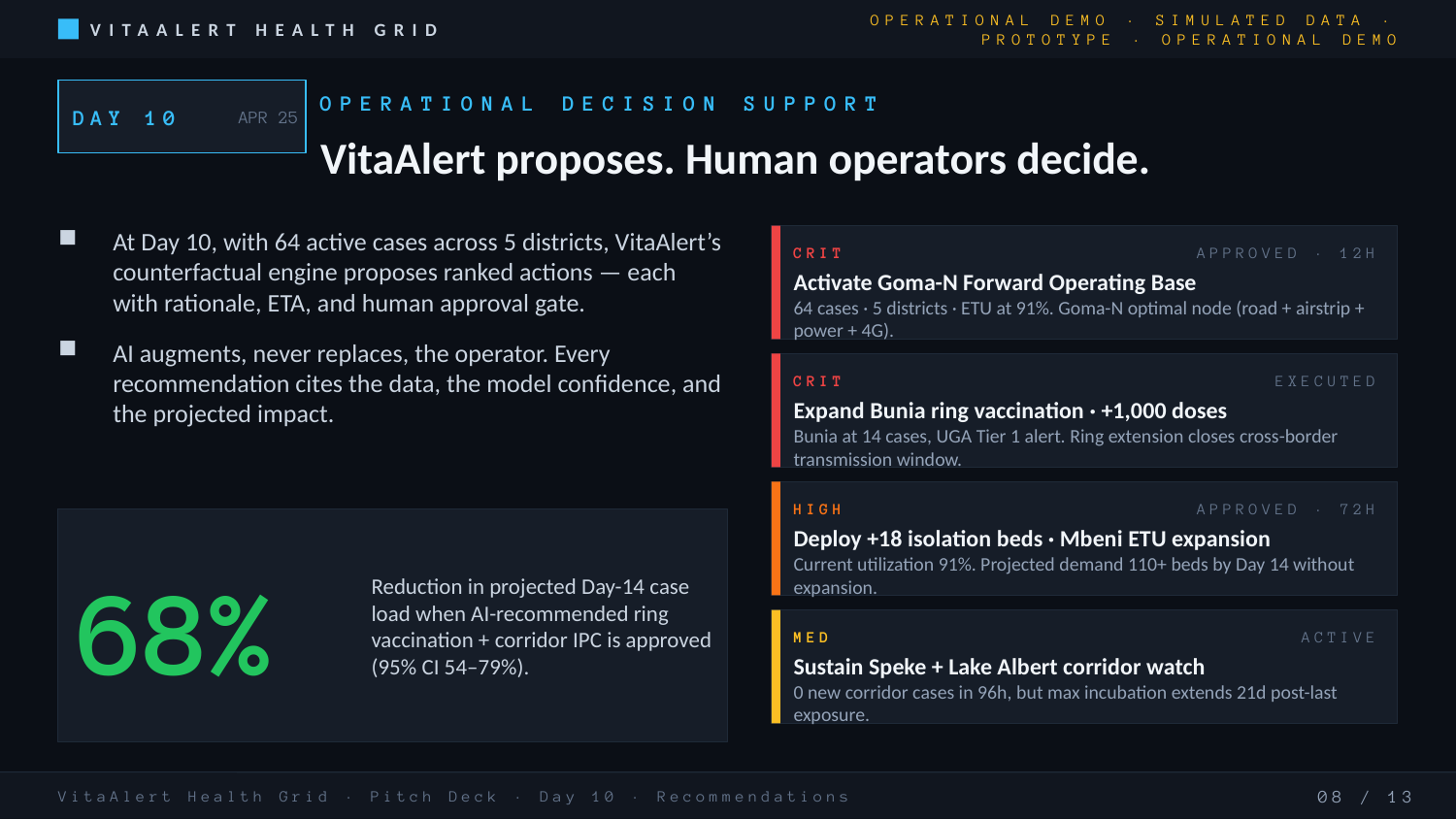

VITAALERT HEALTH GRID
OPERATIONAL DEMO · SIMULATED DATA · PROTOTYPE · OPERATIONAL DEMO

DAY 10
APR 25
OPERATIONAL DECISION SUPPORT
VitaAlert proposes. Human operators decide.
At Day 10, with 64 active cases across 5 districts, VitaAlert’s counterfactual engine proposes ranked actions — each with rationale, ETA, and human approval gate.
AI augments, never replaces, the operator. Every recommendation cites the data, the model confidence, and the projected impact.

CRIT
APPROVED · 12H
Activate Goma-N Forward Operating Base
64 cases · 5 districts · ETU at 91%. Goma-N optimal node (road + airstrip + power + 4G).

CRIT
EXECUTED
Expand Bunia ring vaccination · +1,000 doses
Bunia at 14 cases, UGA Tier 1 alert. Ring extension closes cross-border transmission window.

HIGH
APPROVED · 72H

68%
Reduction in projected Day-14 case load when AI-recommended ring vaccination + corridor IPC is approved (95% CI 54–79%).
Deploy +18 isolation beds · Mbeni ETU expansion
Current utilization 91%. Projected demand 110+ beds by Day 14 without expansion.

MED
ACTIVE
Sustain Speke + Lake Albert corridor watch
0 new corridor cases in 96h, but max incubation extends 21d post-last exposure.

VitaAlert Health Grid · Pitch Deck · Day 10 · Recommendations
08 / 13